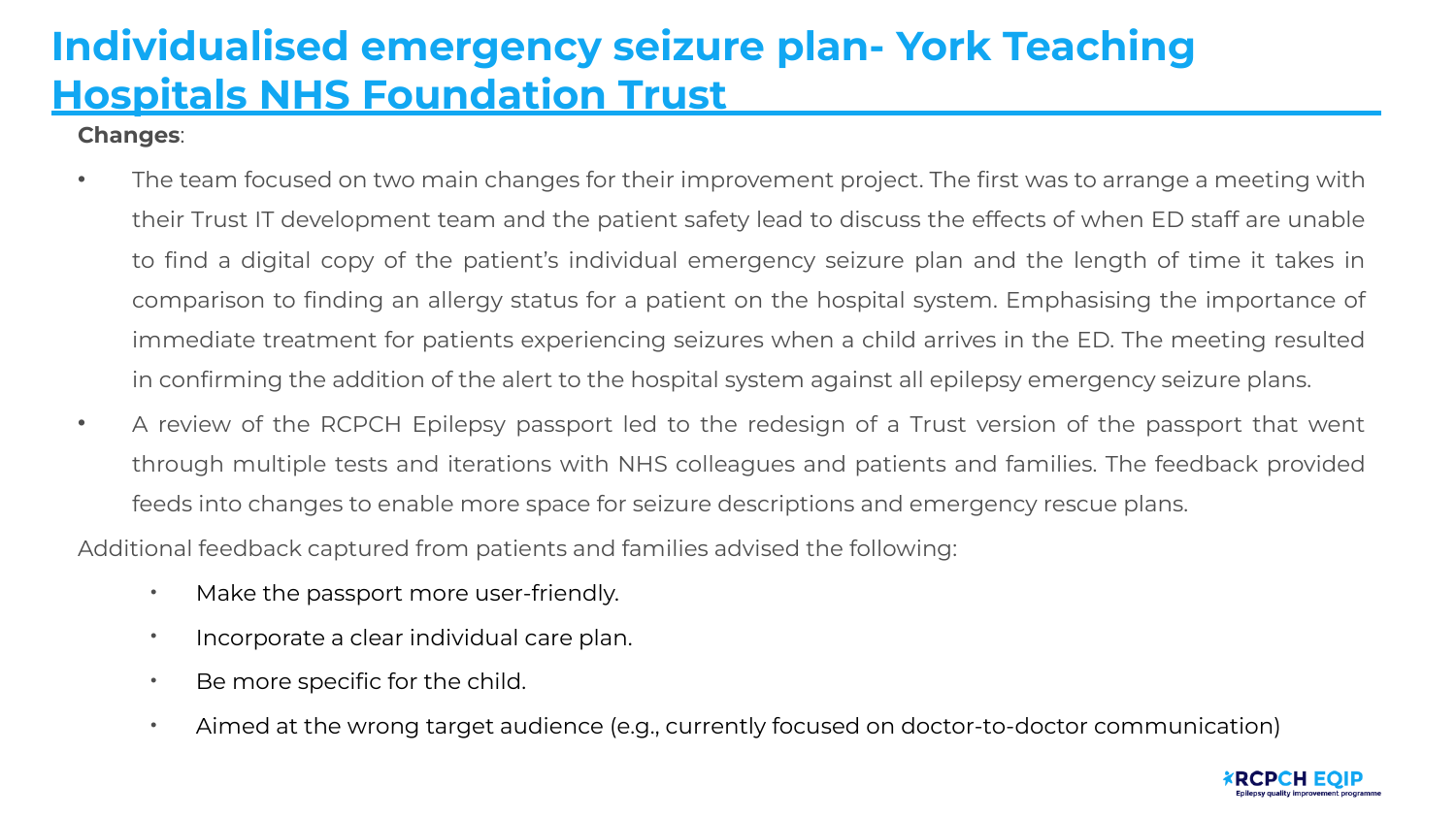

# Individualised emergency seizure plan- York Teaching Hospitals NHS Foundation Trust
Changes:
The team focused on two main changes for their improvement project. The first was to arrange a meeting with their Trust IT development team and the patient safety lead to discuss the effects of when ED staff are unable to find a digital copy of the patient’s individual emergency seizure plan and the length of time it takes in comparison to finding an allergy status for a patient on the hospital system. Emphasising the importance of immediate treatment for patients experiencing seizures when a child arrives in the ED. The meeting resulted in confirming the addition of the alert to the hospital system against all epilepsy emergency seizure plans.
A review of the RCPCH Epilepsy passport led to the redesign of a Trust version of the passport that went through multiple tests and iterations with NHS colleagues and patients and families. The feedback provided feeds into changes to enable more space for seizure descriptions and emergency rescue plans.
Additional feedback captured from patients and families advised the following:
Make the passport more user-friendly.
Incorporate a clear individual care plan.
Be more specific for the child.
Aimed at the wrong target audience (e.g., currently focused on doctor-to-doctor communication)